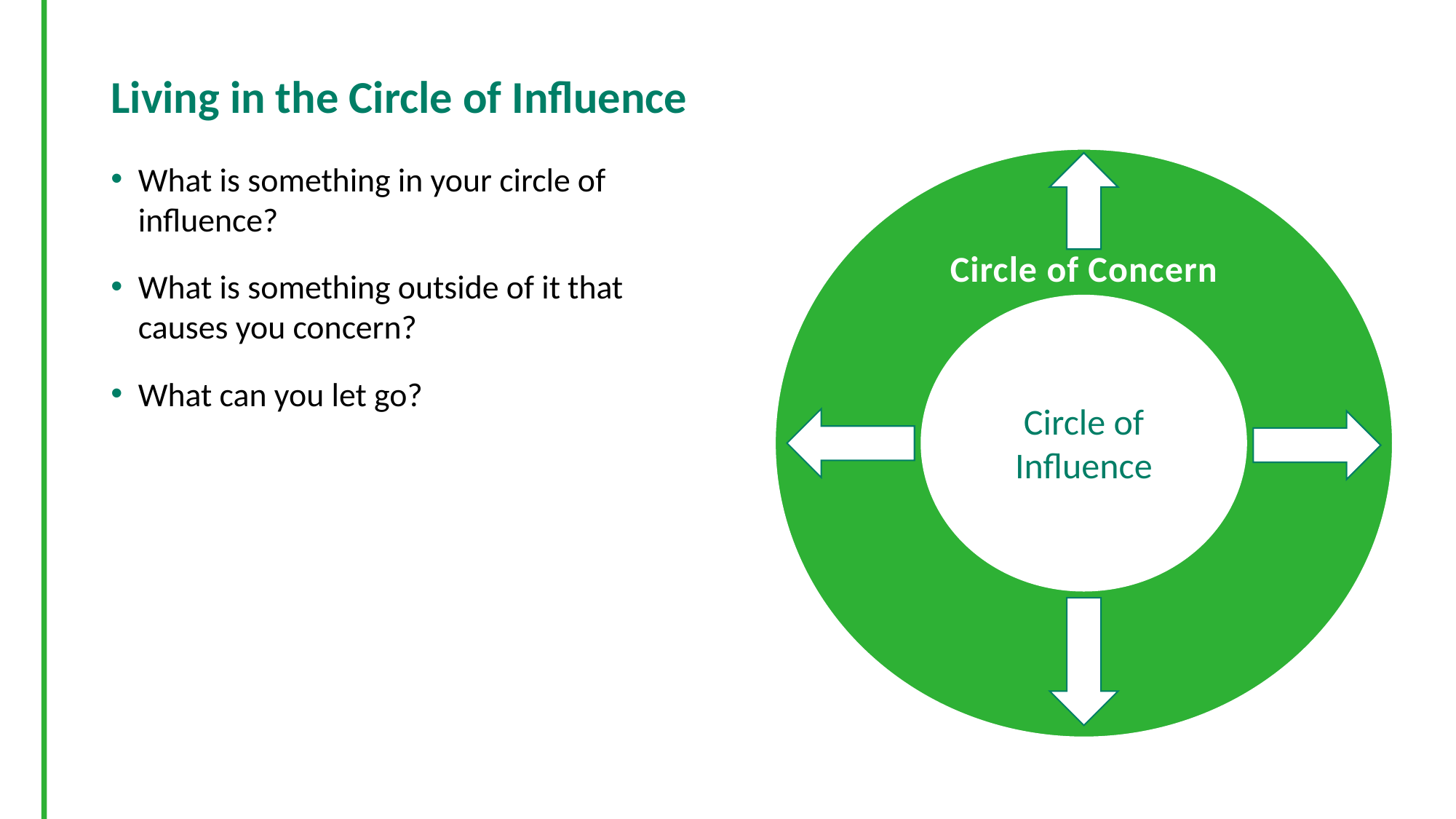

# Living in the Circle of Influence

What is something in your circle of influence?
What is something outside of it that causes you concern?
What can you let go?

Circle of Concern
Circle of Influence